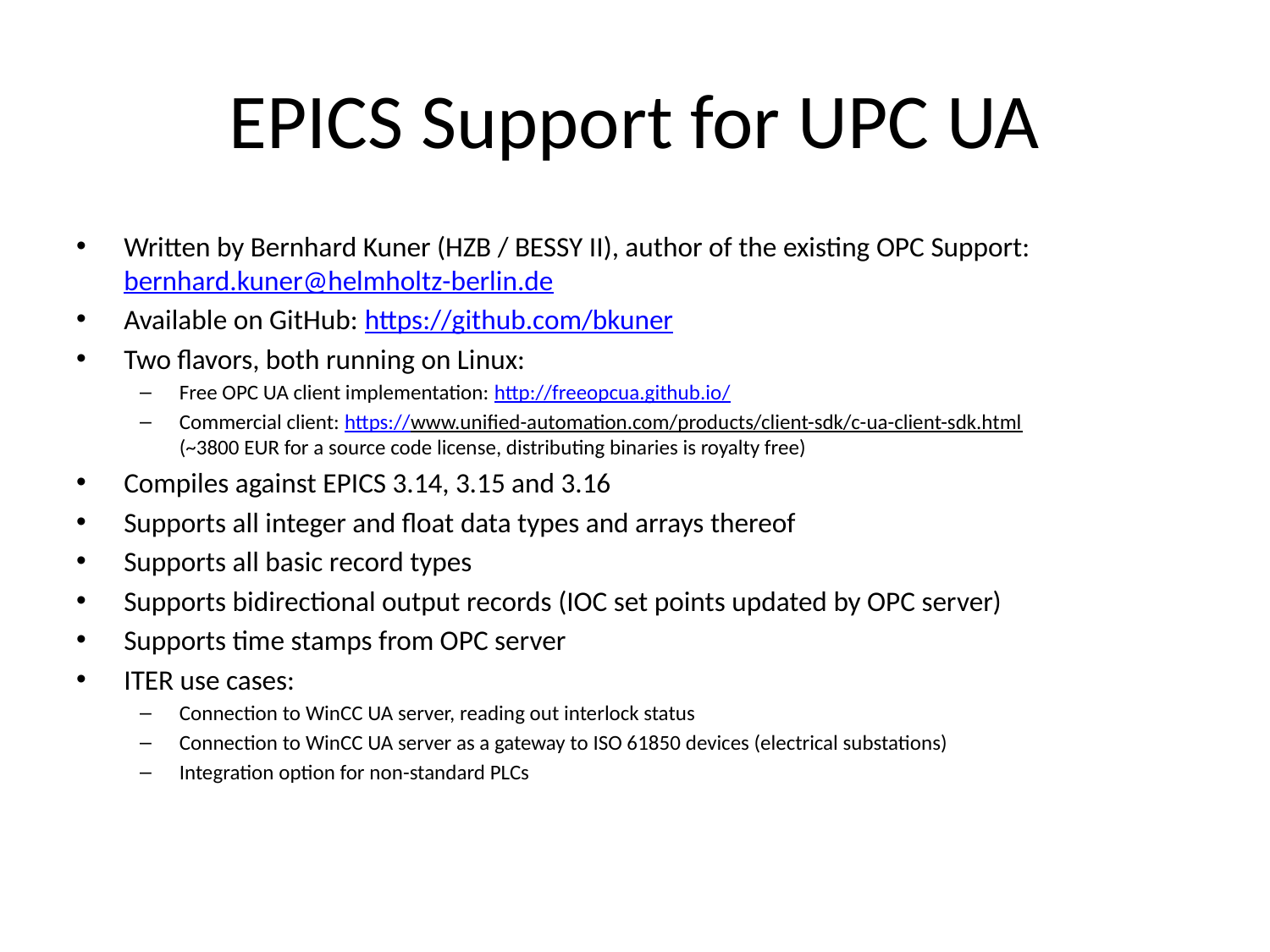

# EPICS Support for UPC UA
Written by Bernhard Kuner (HZB / BESSY II), author of the existing OPC Support: bernhard.kuner@helmholtz-berlin.de
Available on GitHub: https://github.com/bkuner
Two flavors, both running on Linux:
Free OPC UA client implementation: http://freeopcua.github.io/
Commercial client: https://www.unified-automation.com/products/client-sdk/c-ua-client-sdk.html
(~3800 EUR for a source code license, distributing binaries is royalty free)
Compiles against EPICS 3.14, 3.15 and 3.16
Supports all integer and float data types and arrays thereof
Supports all basic record types
Supports bidirectional output records (IOC set points updated by OPC server)
Supports time stamps from OPC server
ITER use cases:
Connection to WinCC UA server, reading out interlock status
Connection to WinCC UA server as a gateway to ISO 61850 devices (electrical substations)
Integration option for non-standard PLCs